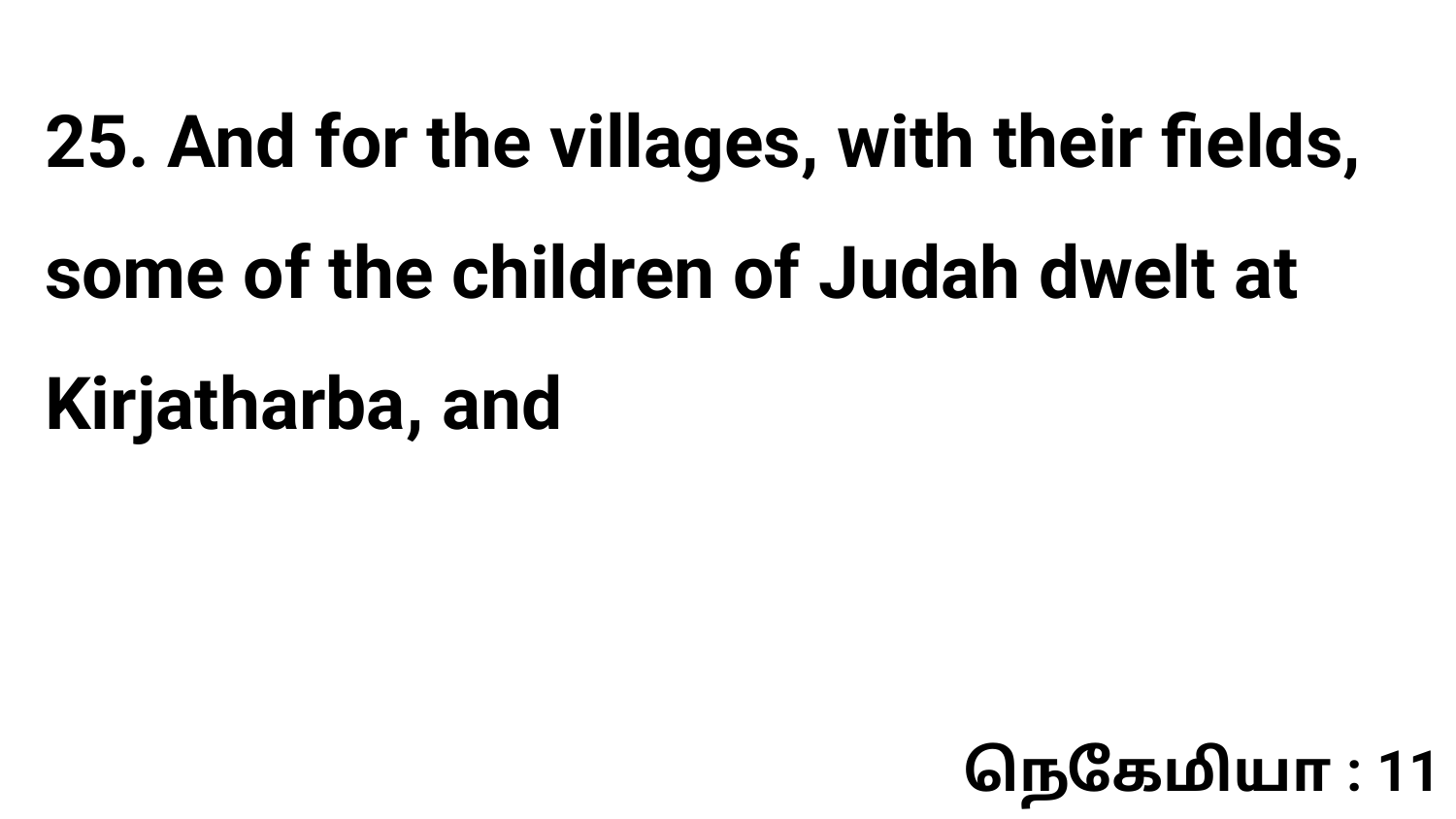

25. And for the villages, with their fields, some of the children of Judah dwelt at Kirjatharba, and
நெகேமியா : 11